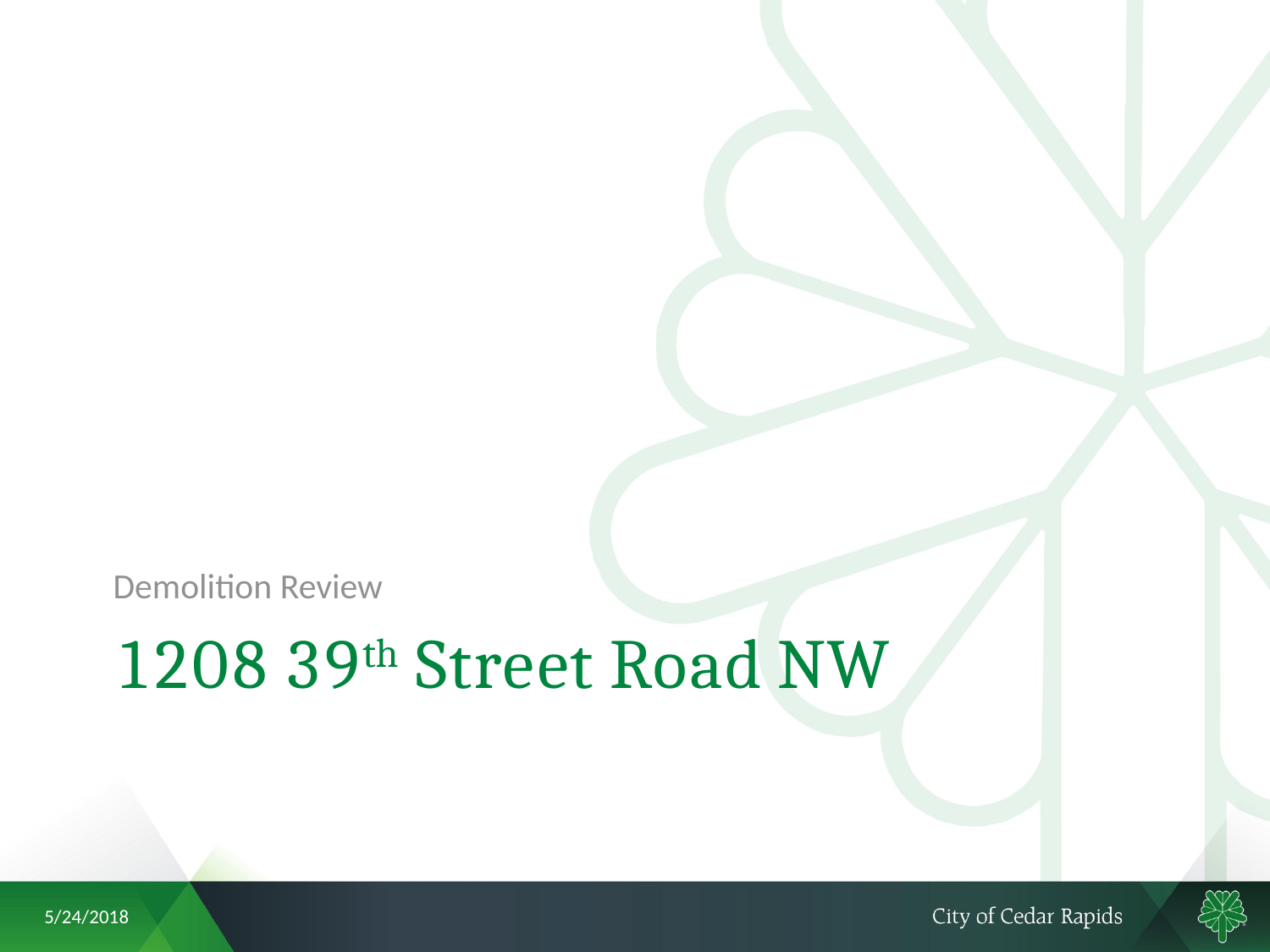

Demolition Review
# 1208 39th Street Road NW

5/24/2018